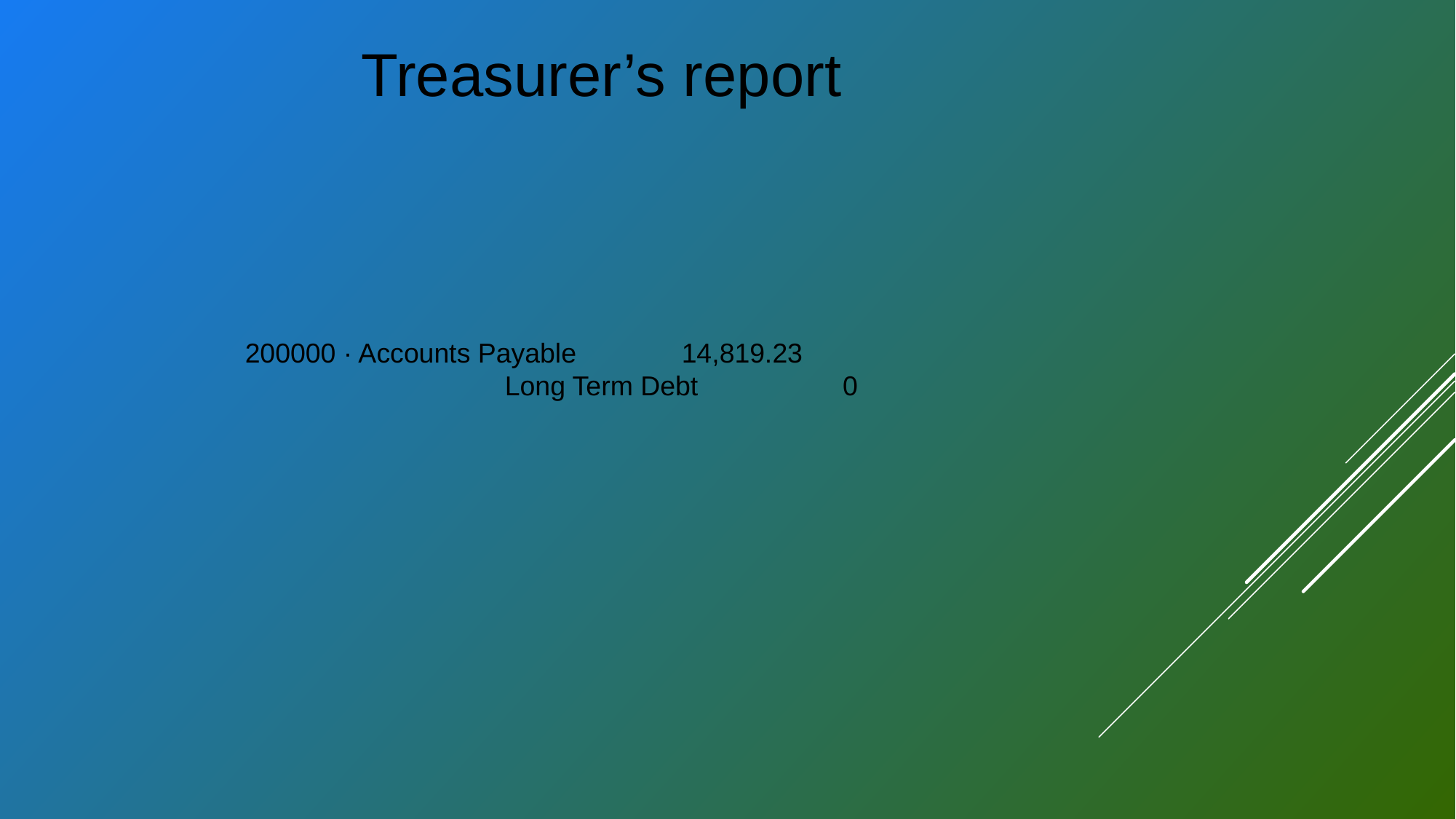

Treasurer’s report
200000 · Accounts Payable 	14,819.23
Long Term Debt                   0